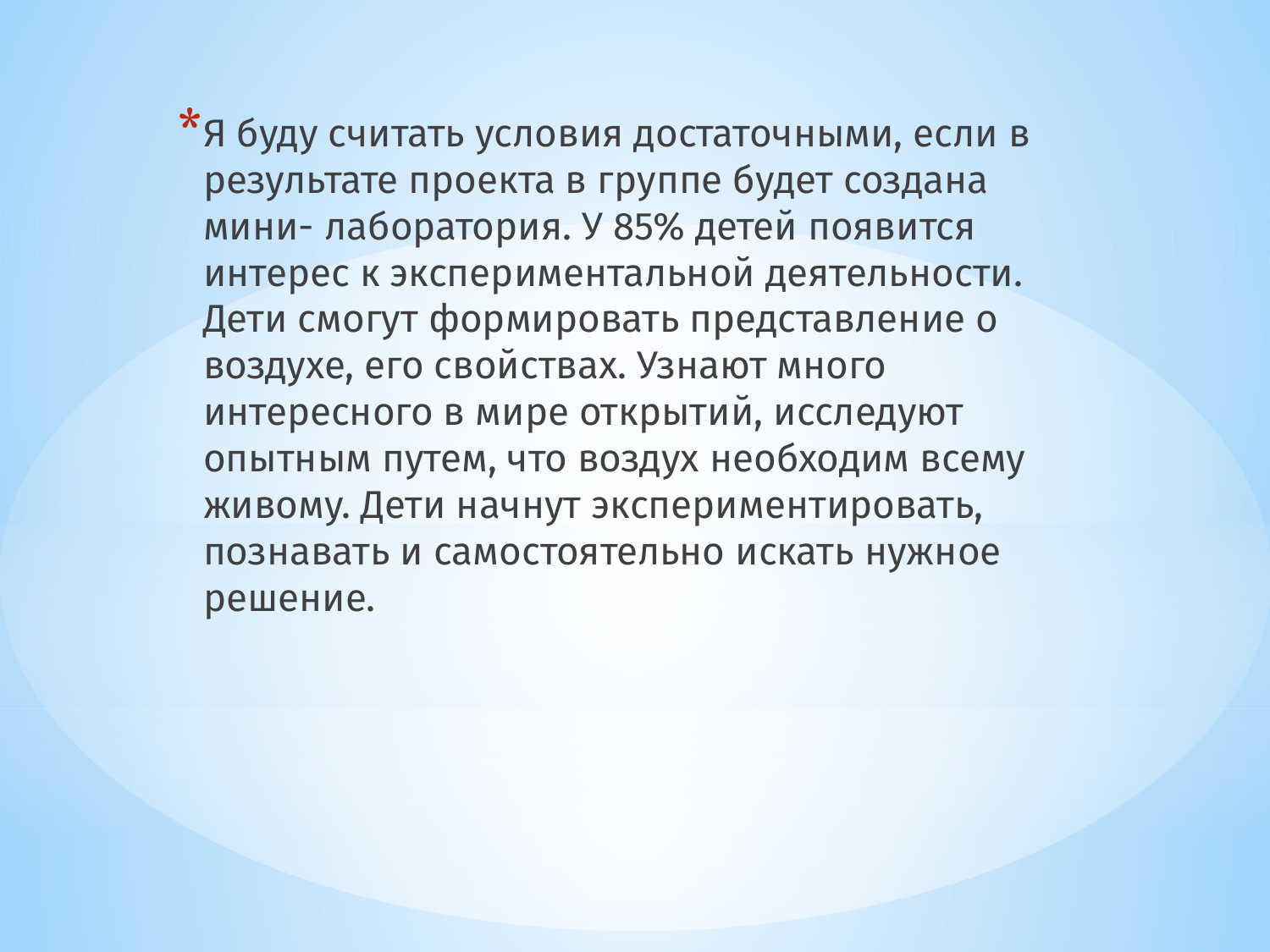

Я буду считать условия достаточными, если в результате проекта в группе будет создана мини- лаборатория. У 85% детей появится интерес к экспериментальной деятельности. Дети смогут формировать представление о воздухе, его свойствах. Узнают много интересного в мире открытий, исследуют опытным путем, что воздух необходим всему живому. Дети начнут экспериментировать, познавать и самостоятельно искать нужное решение.